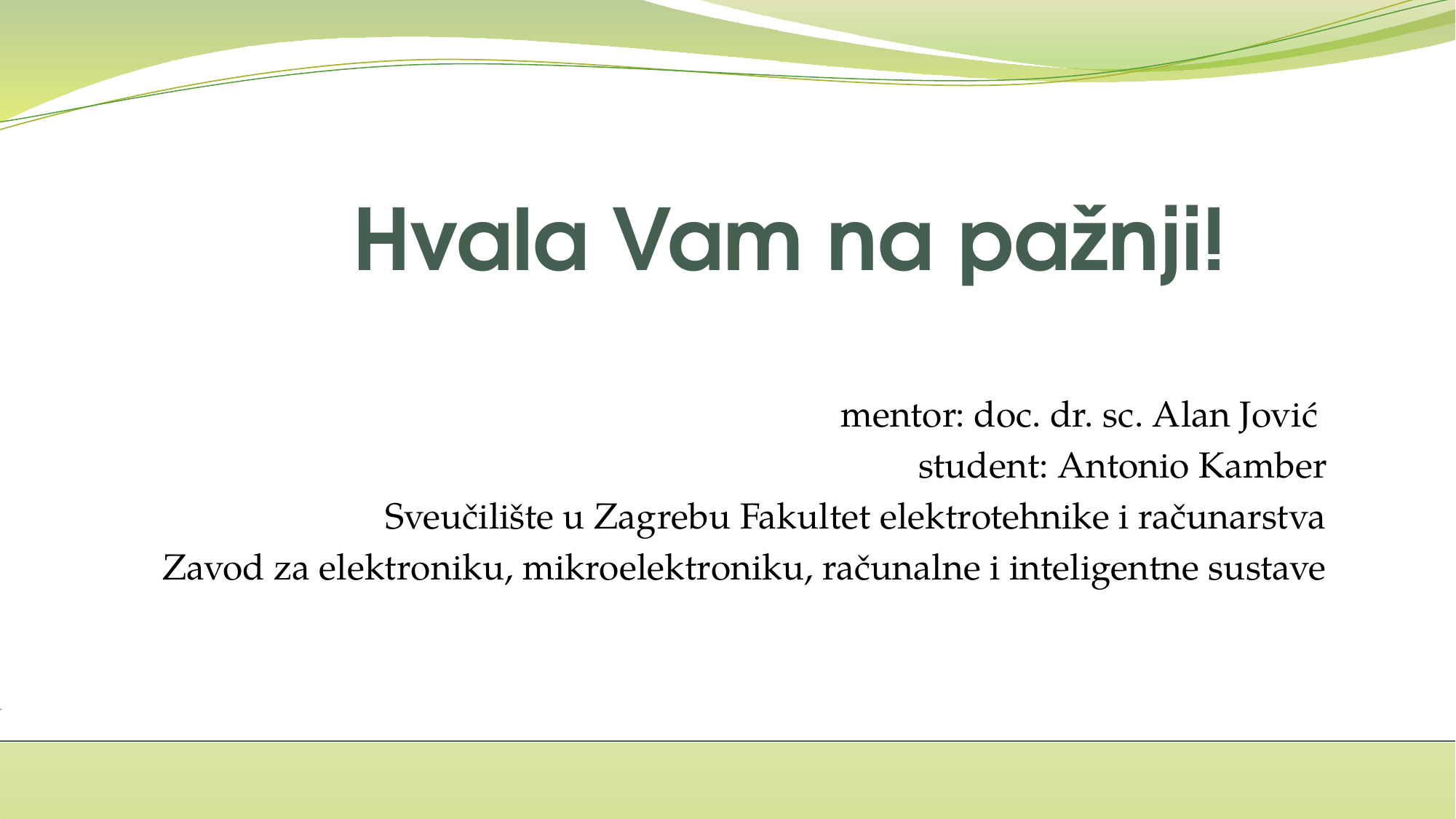

# Hvala Vam na pažnji!
mentor: doc. dr. sc. Alan Jović
student: Antonio Kamber
Sveučilište u Zagrebu Fakultet elektrotehnike i računarstva
Zavod za elektroniku, mikroelektroniku, računalne i inteligentne sustave